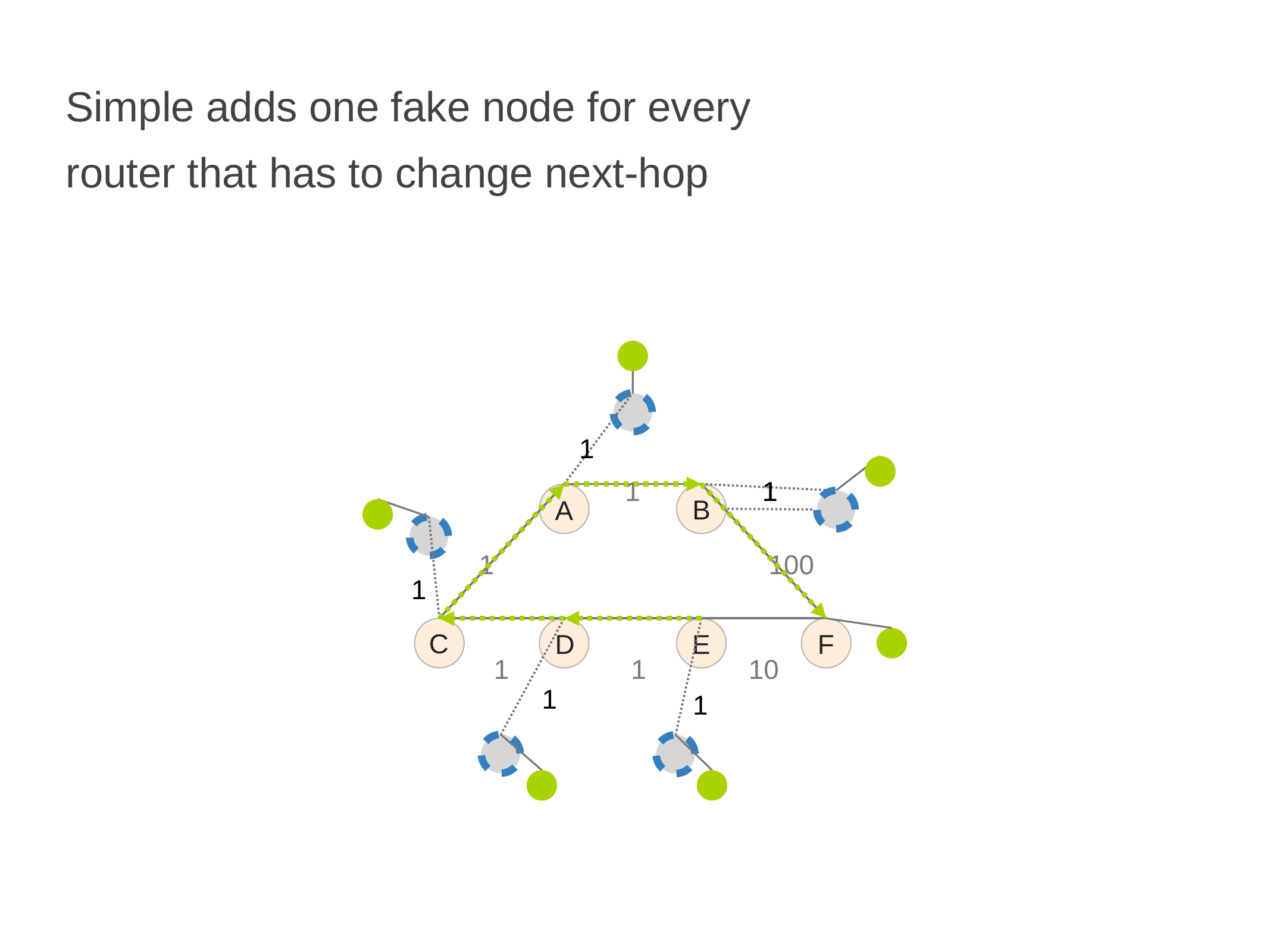

Simple adds one fake node for every
router that has to change next-hop

1

1
1
1

B
A

1
100
1

C
D
E
F

1
1
10
1
1